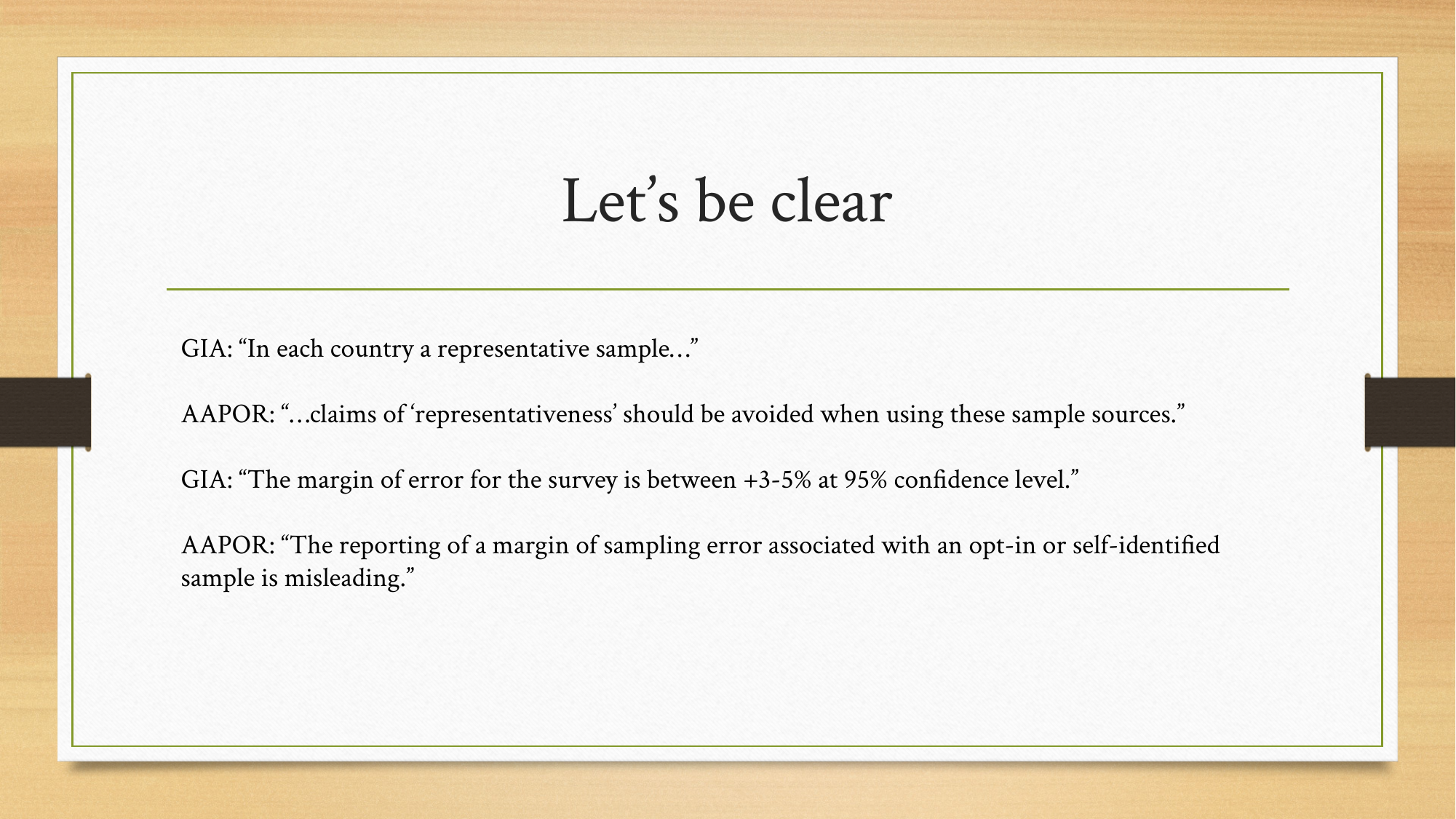

# Let’s be clear
GIA: “In each country a representative sample…”

AAPOR: “…claims of ‘representativeness’ should be avoided when using these sample sources.”

GIA: “The margin of error for the survey is between +3-5% at 95% confidence level.”

AAPOR: “The reporting of a margin of sampling error associated with an opt-in or self-identified sample is misleading.”